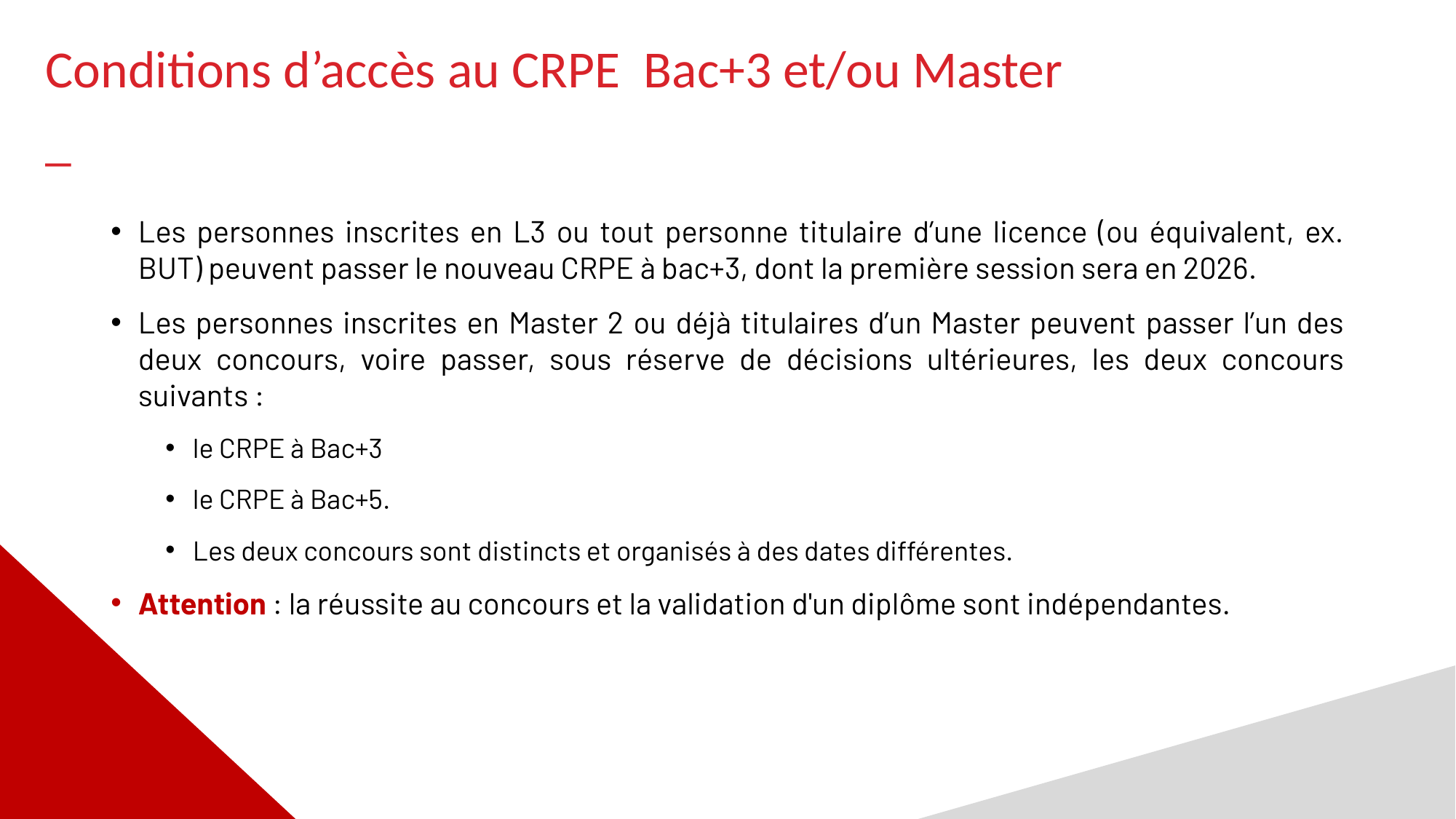

Conditions d’accès au CRPE  Bac+3 et/ou Master
_
Les personnes inscrites en L3 ou tout personne titulaire d’une licence (ou équivalent, ex. BUT) peuvent passer le nouveau CRPE à bac+3, dont la première session sera en 2026.
Les personnes inscrites en Master 2 ou déjà titulaires d’un Master peuvent passer l’un des deux concours, voire passer, sous réserve de décisions ultérieures, les deux concours suivants :
le CRPE à Bac+3
le CRPE à Bac+5.
Les deux concours sont distincts et organisés à des dates différentes.
Attention : la réussite au concours et la validation d'un diplôme sont indépendantes.